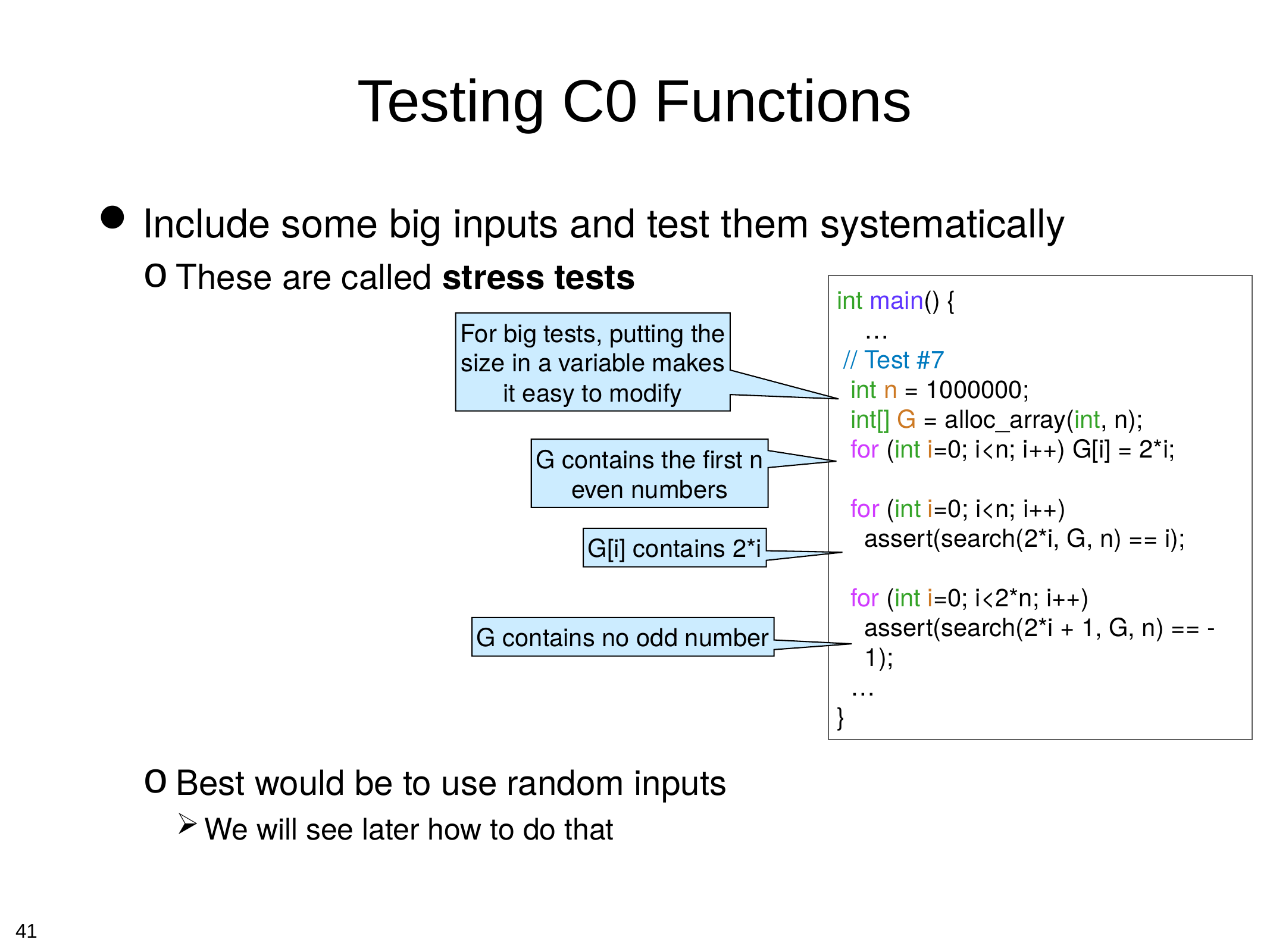

# Testing C0 Functions
Include some big inputs and test them systematically
These are called stress tests

Best would be to use random inputs
We will see later how to do that

int main() {
	…
 // Test #7
  int n = 1000000;
  int[] G = alloc_array(int, n);
  for (int i=0; i<n; i++) G[i] = 2*i;

  for (int i=0; i<n; i++)
    assert(search(2*i, G, n) == i);

  for (int i=0; i<2*n; i++)
    assert(search(2*i + 1, G, n) == -1);
  …
}
For big tests, putting the
size in a variable makes
it easy to modify
G contains the first n
even numbers
G[i] contains 2*i
G contains no odd number
41